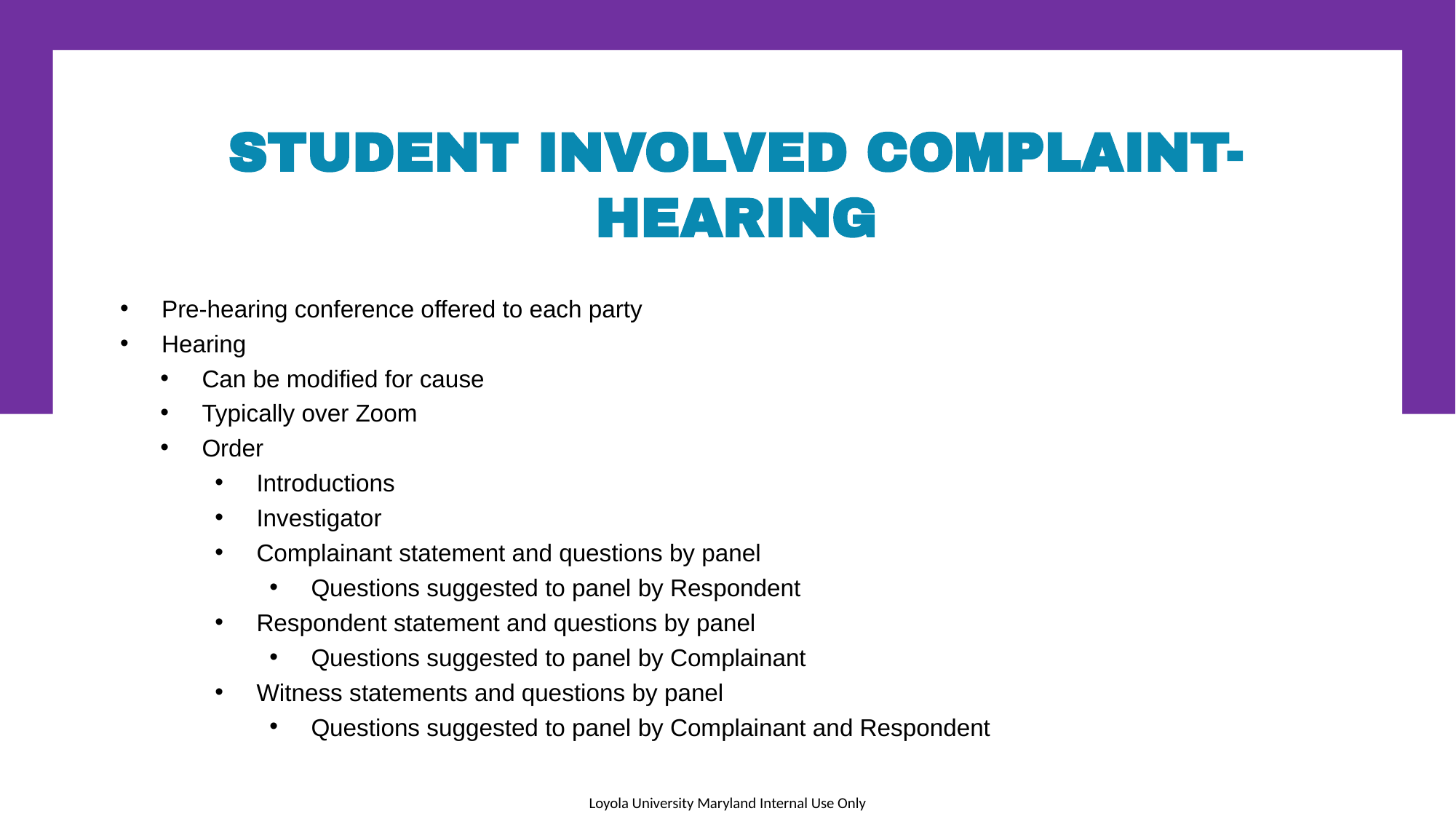

# Student involved complaint- Hearing
Pre-hearing conference offered to each party
Hearing
Can be modified for cause
Typically over Zoom
Order
Introductions
Investigator
Complainant statement and questions by panel
Questions suggested to panel by Respondent
Respondent statement and questions by panel
Questions suggested to panel by Complainant
Witness statements and questions by panel
Questions suggested to panel by Complainant and Respondent